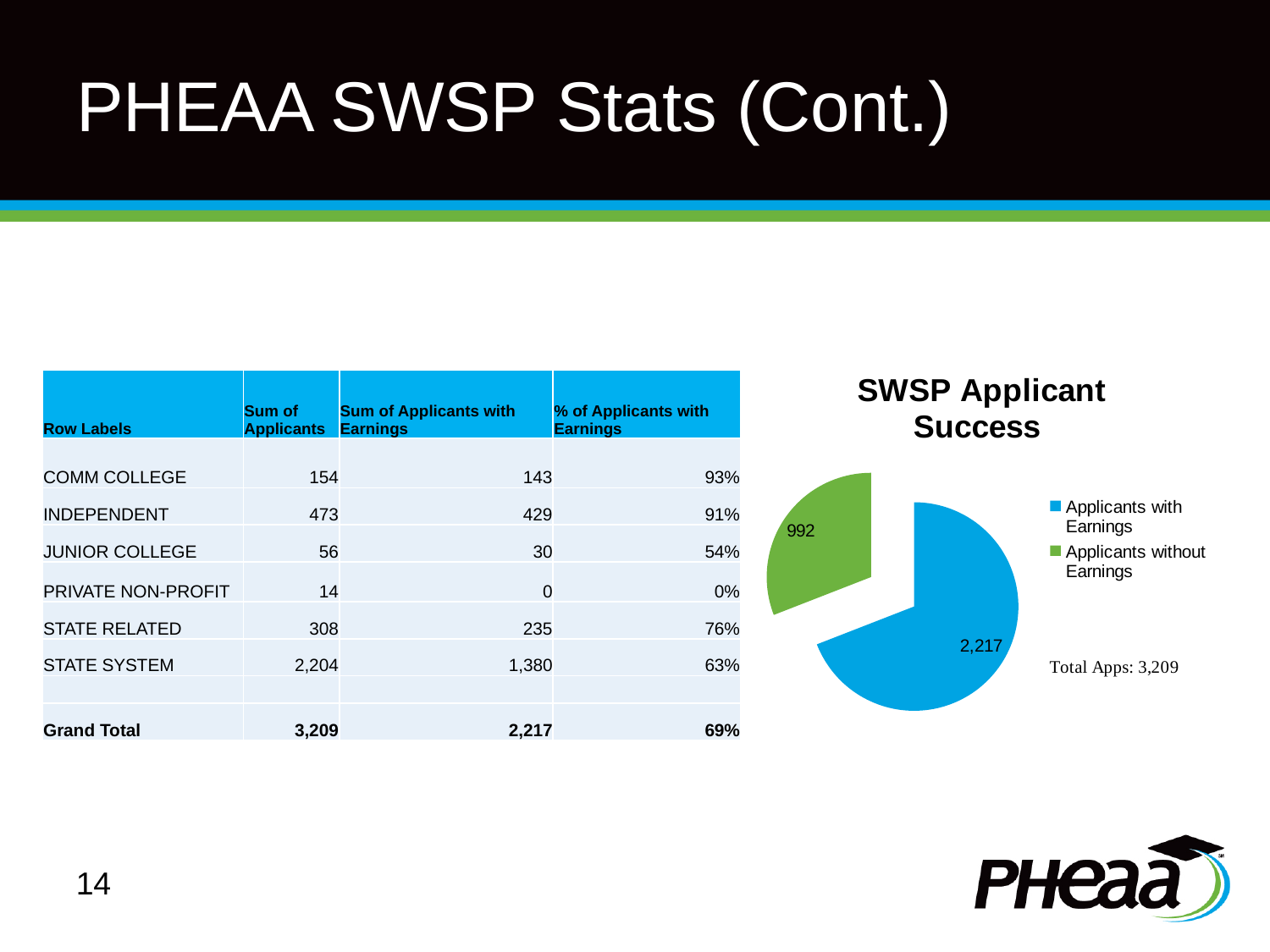

# PHEAA SWSP Stats (Cont.)

### Chart: SWSP Applicant Success

| Category |  |
|---|---|
| Applicants with Earnings | 2217.0 |
| Applicants without Earnings | 992.0 |
| Row Labels | Sum of Applicants | Sum of Applicants with Earnings | % of Applicants with Earnings |
| --- | --- | --- | --- |
| COMM COLLEGE | 154 | 143 | 93% |
| INDEPENDENT | 473 | 429 | 91% |
| JUNIOR COLLEGE | 56 | 30 | 54% |
| PRIVATE NON-PROFIT | 14 | 0 | 0% |
| STATE RELATED | 308 | 235 | 76% |
| STATE SYSTEM | 2,204 | 1,380 | 63% |
|  |  |  |  |
| Grand Total | 3,209 | 2,217 | 69% |
14